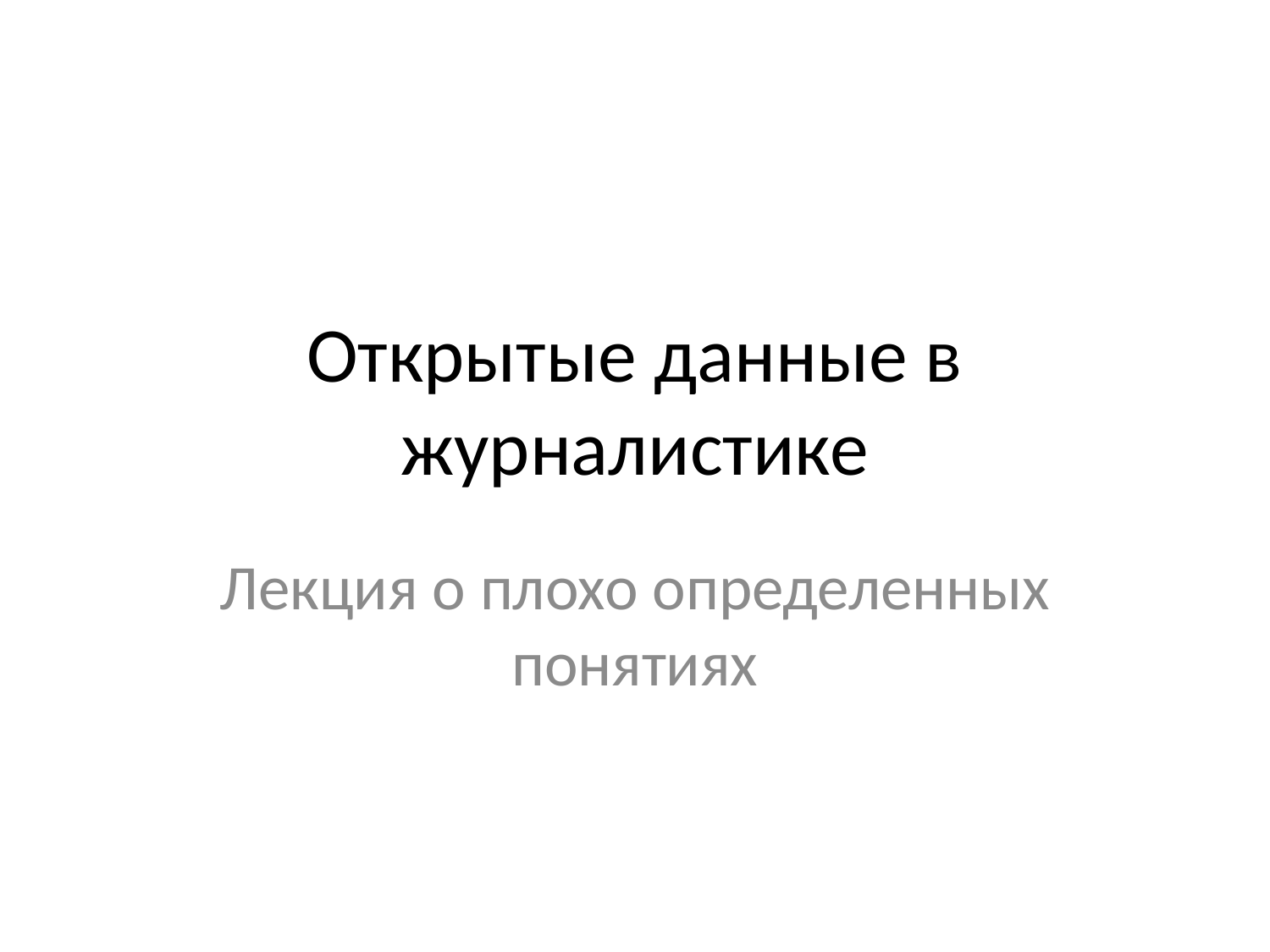

# Открытые данные в журналистике
Лекция о плохо определенных понятиях